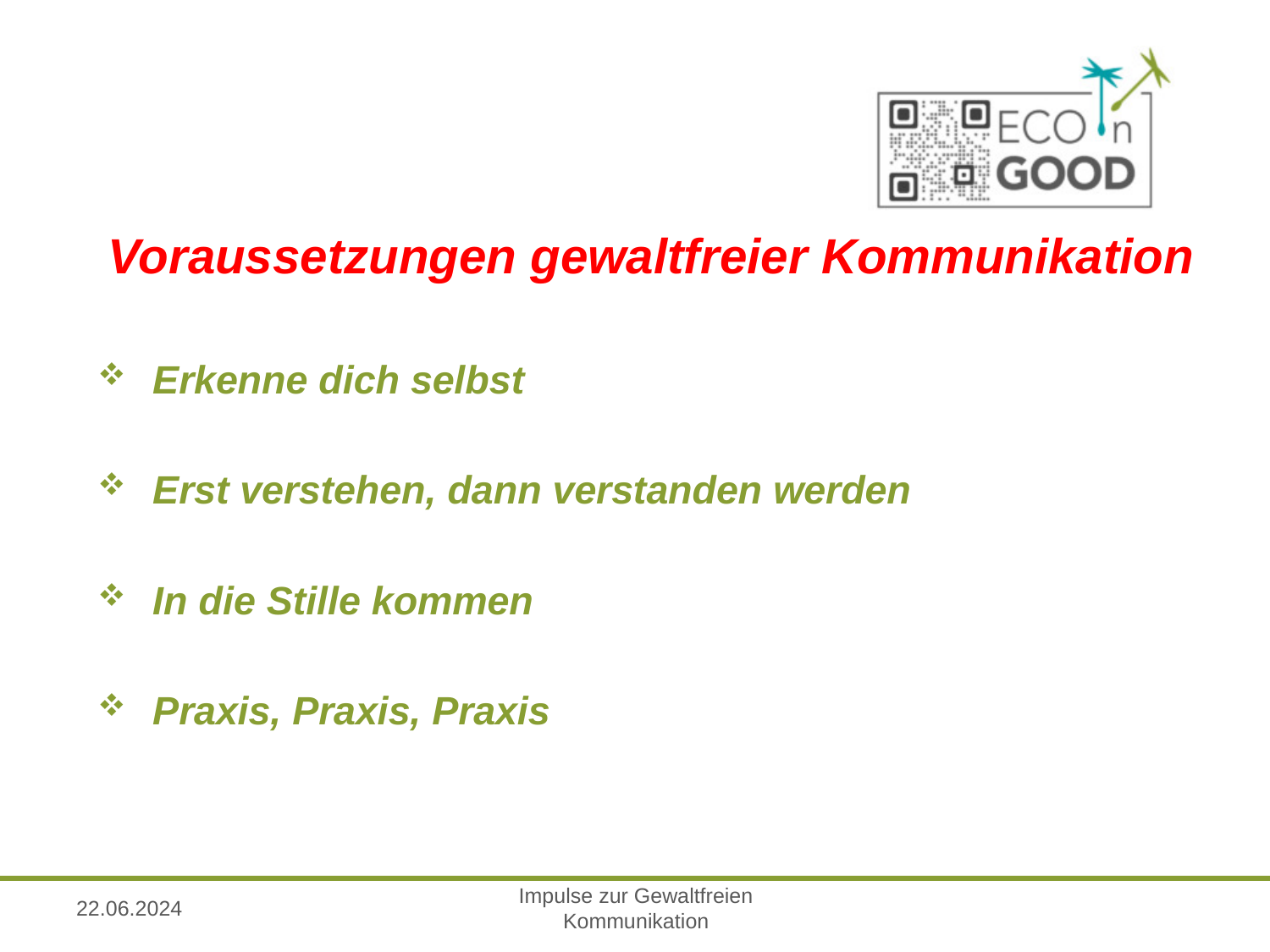

Voraussetzungen gewaltfreier Kommunikation

Erkenne dich selbst

Erst verstehen, dann verstanden werden

In die Stille kommen

Praxis, Praxis, Praxis

22.06.2024
Impulse zur Gewaltfreien Kommunikation